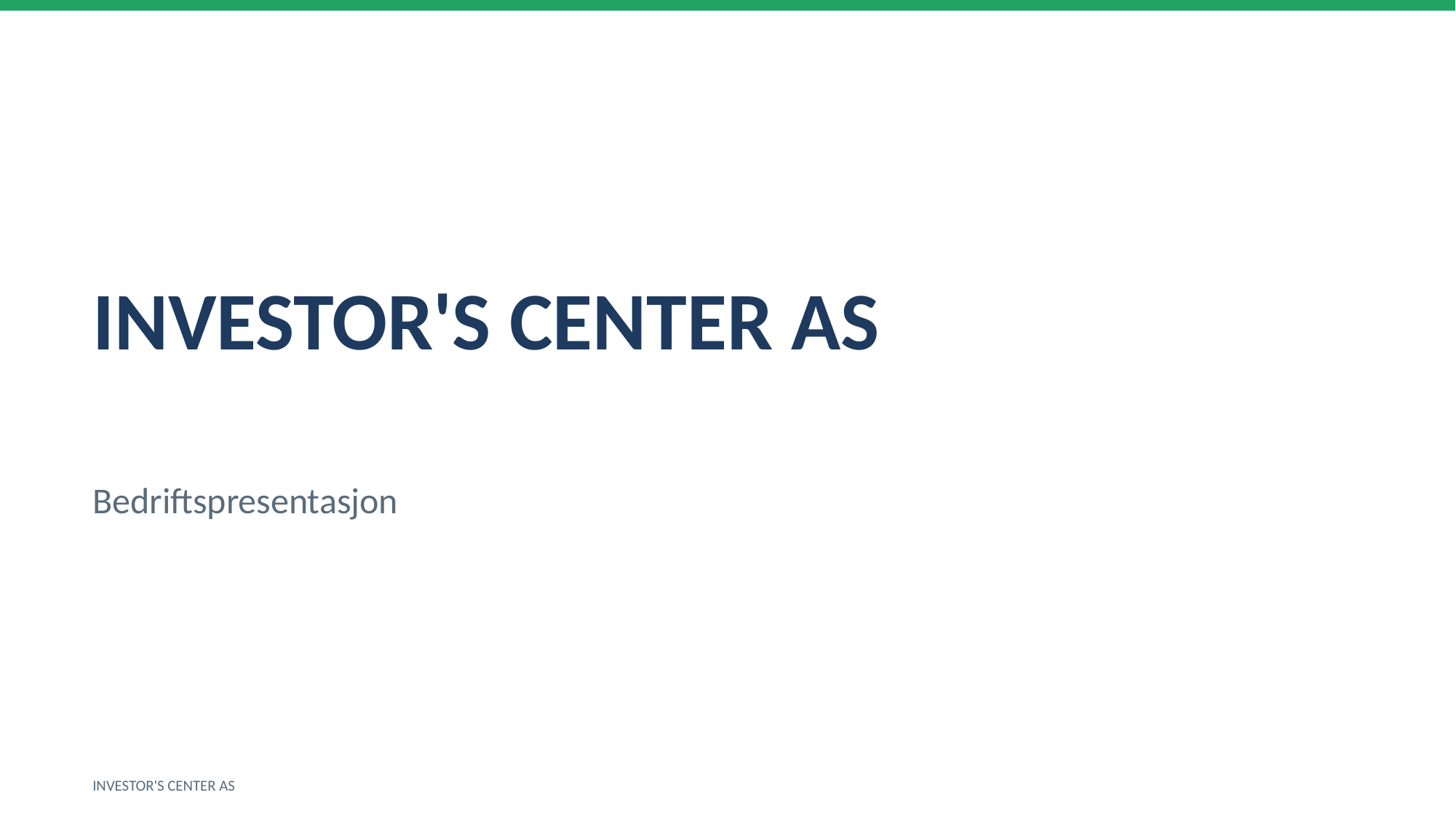

INVESTOR'S CENTER AS
Bedriftspresentasjon
INVESTOR'S CENTER AS